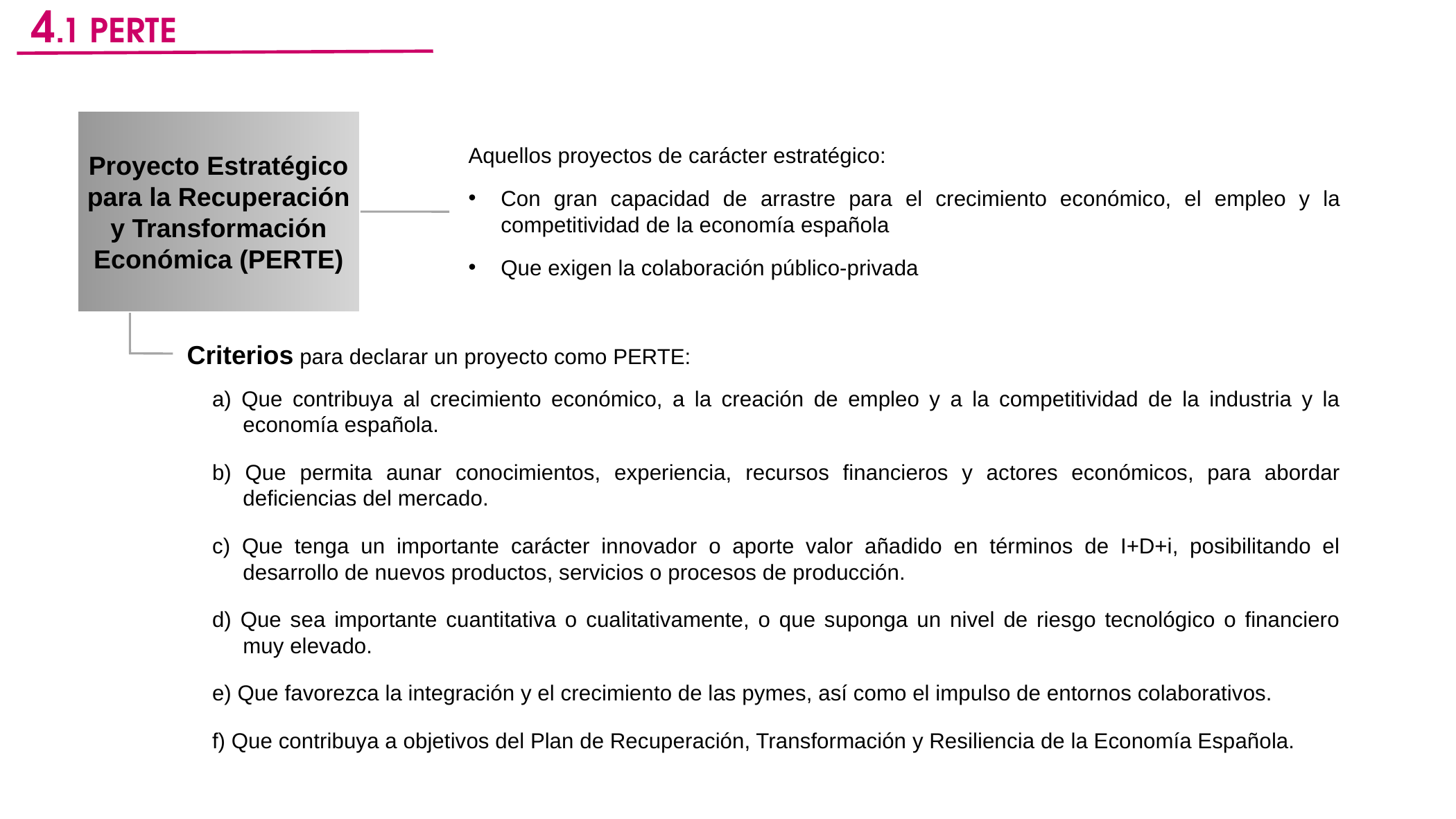

4.1 PERTE

Proyecto Estratégico para la Recuperación y Transformación Económica (PERTE)
Aquellos proyectos de carácter estratégico:
Con gran capacidad de arrastre para el crecimiento económico, el empleo y la competitividad de la economía española
Que exigen la colaboración público-privada

Criterios para declarar un proyecto como PERTE:

a) Que contribuya al crecimiento económico, a la creación de empleo y a la competitividad de la industria y la economía española.
b) Que permita aunar conocimientos, experiencia, recursos financieros y actores económicos, para abordar deficiencias del mercado.
c) Que tenga un importante carácter innovador o aporte valor añadido en términos de I+D+i, posibilitando el desarrollo de nuevos productos, servicios o procesos de producción.
d) Que sea importante cuantitativa o cualitativamente, o que suponga un nivel de riesgo tecnológico o financiero muy elevado.
e) Que favorezca la integración y el crecimiento de las pymes, así como el impulso de entornos colaborativos.
f) Que contribuya a objetivos del Plan de Recuperación, Transformación y Resiliencia de la Economía Española.